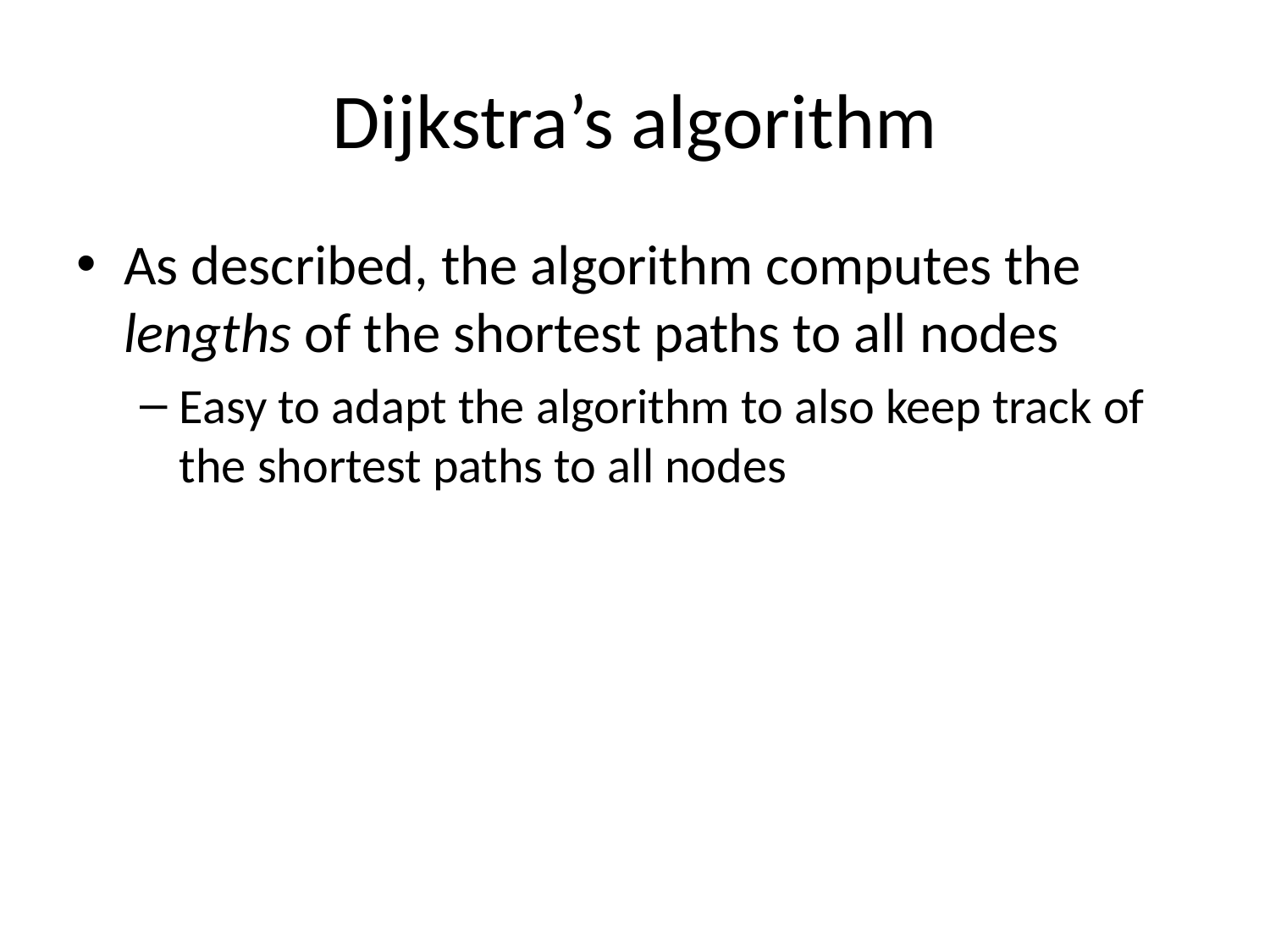

# Dijkstra’s algorithm
As described, the algorithm computes the lengths of the shortest paths to all nodes
Easy to adapt the algorithm to also keep track of the shortest paths to all nodes